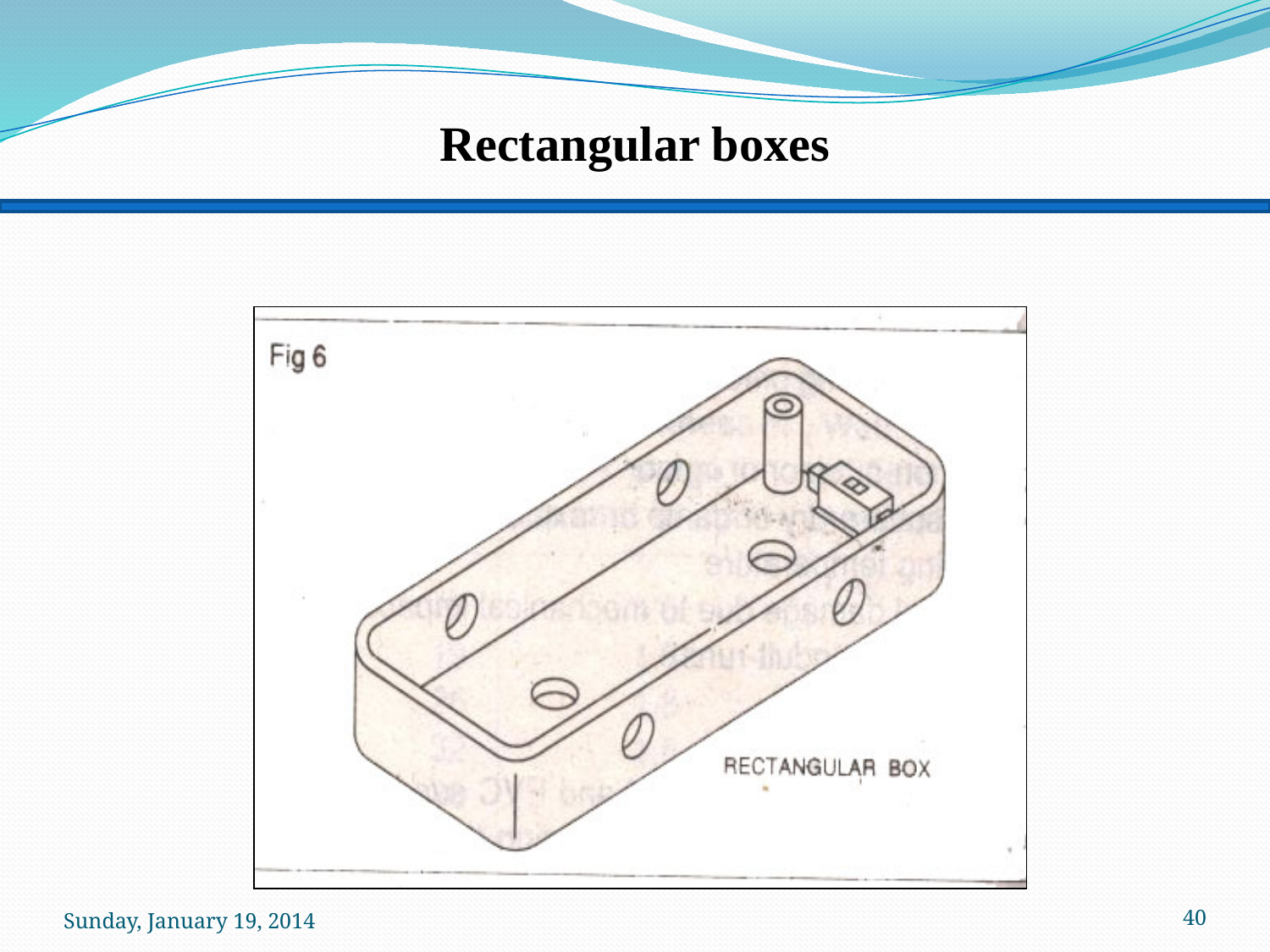

Rectangular boxes

Sunday, January 19, 2014
40